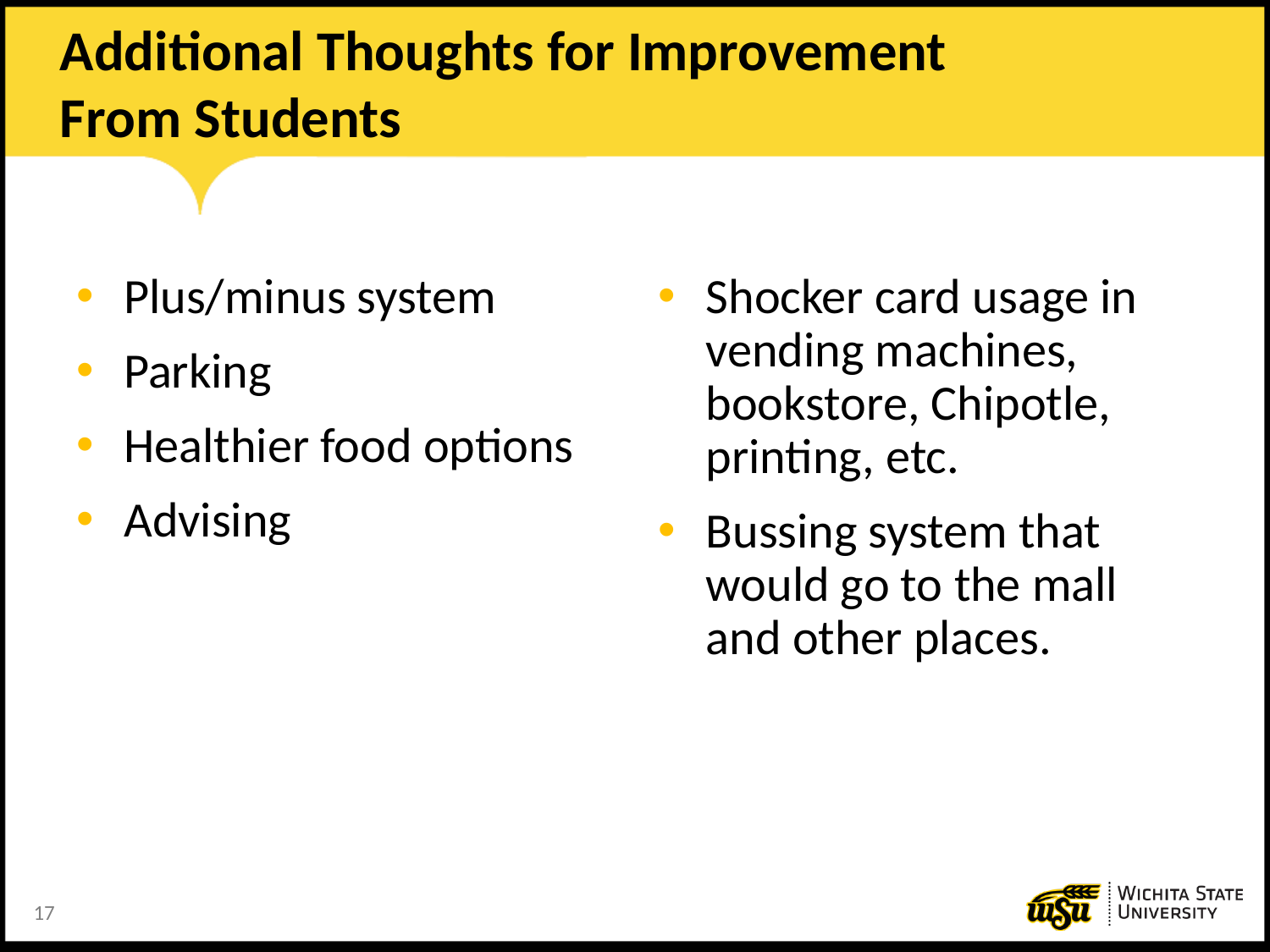

# Additional Thoughts for Improvement From Students
Plus/minus system
Parking
Healthier food options
Advising
Shocker card usage in vending machines, bookstore, Chipotle, printing, etc.
Bussing system that would go to the mall and other places.